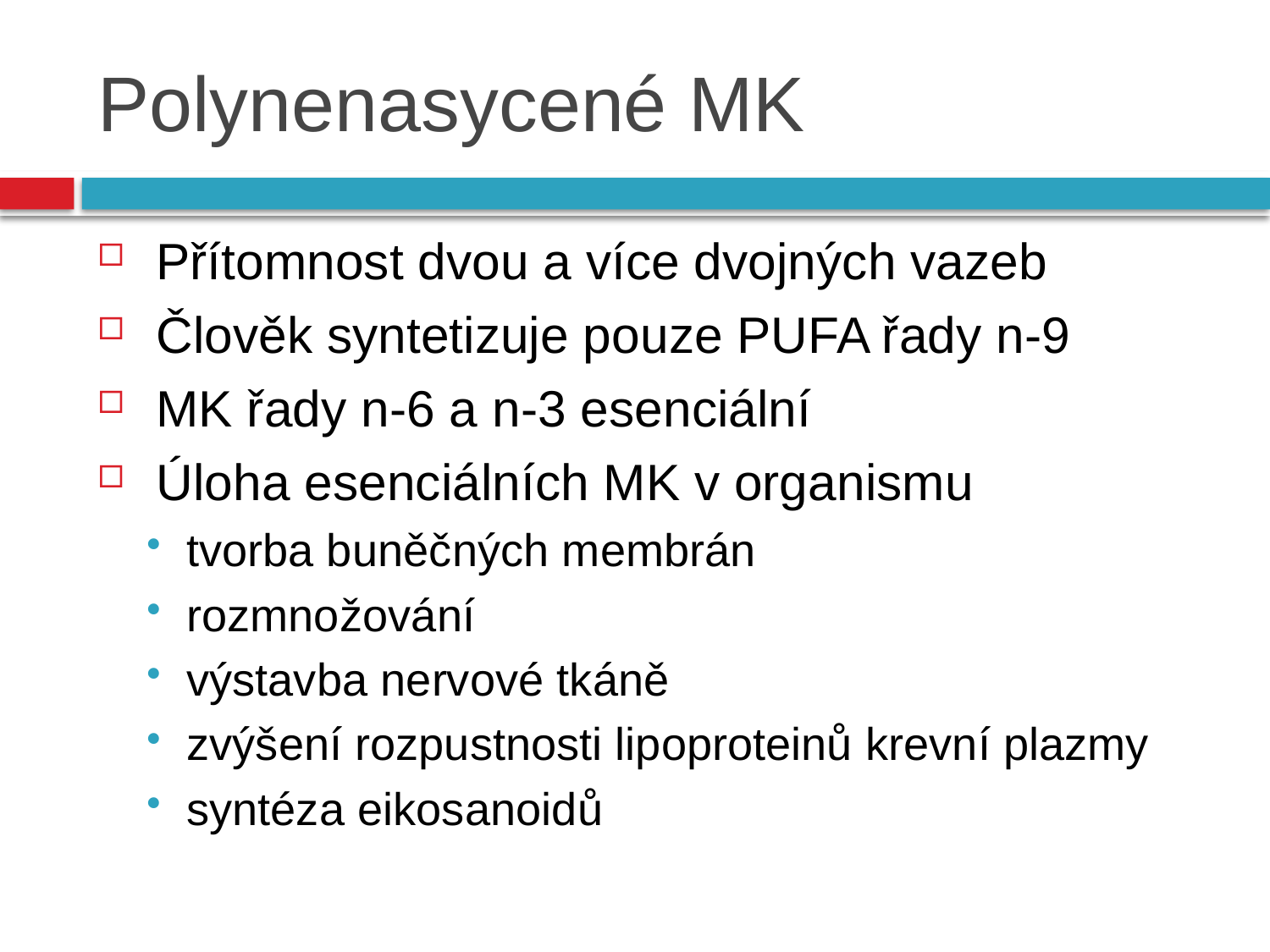

# Polynenasycené MK
 Přítomnost dvou a více dvojných vazeb
 Člověk syntetizuje pouze PUFA řady n-9
 MK řady n-6 a n-3 esenciální
 Úloha esenciálních MK v organismu
tvorba buněčných membrán
rozmnožování
výstavba nervové tkáně
zvýšení rozpustnosti lipoproteinů krevní plazmy
syntéza eikosanoidů